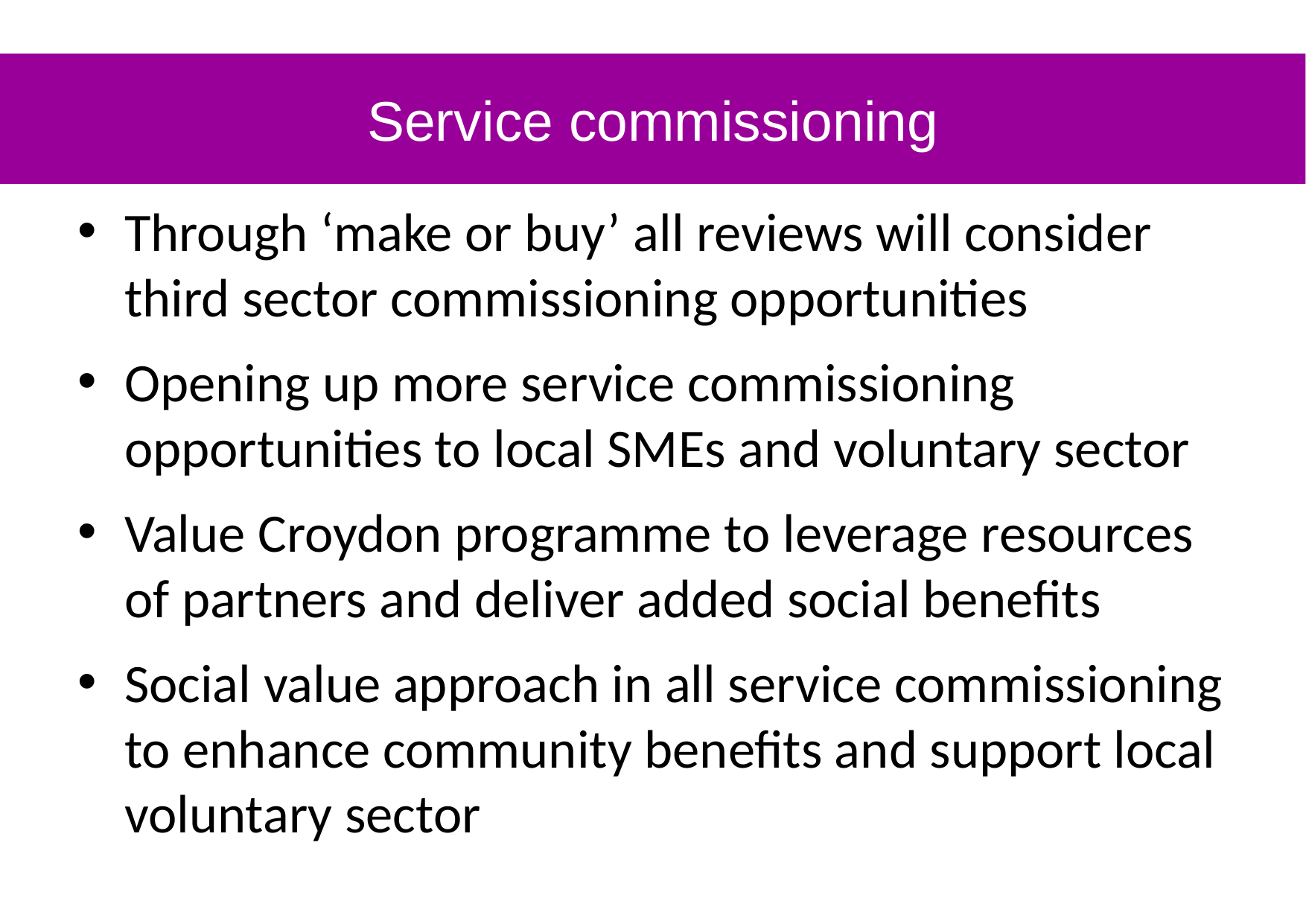

#
Service commissioning
Through ‘make or buy’ all reviews will consider third sector commissioning opportunities
Opening up more service commissioning opportunities to local SMEs and voluntary sector
Value Croydon programme to leverage resources of partners and deliver added social benefits
Social value approach in all service commissioning to enhance community benefits and support local voluntary sector